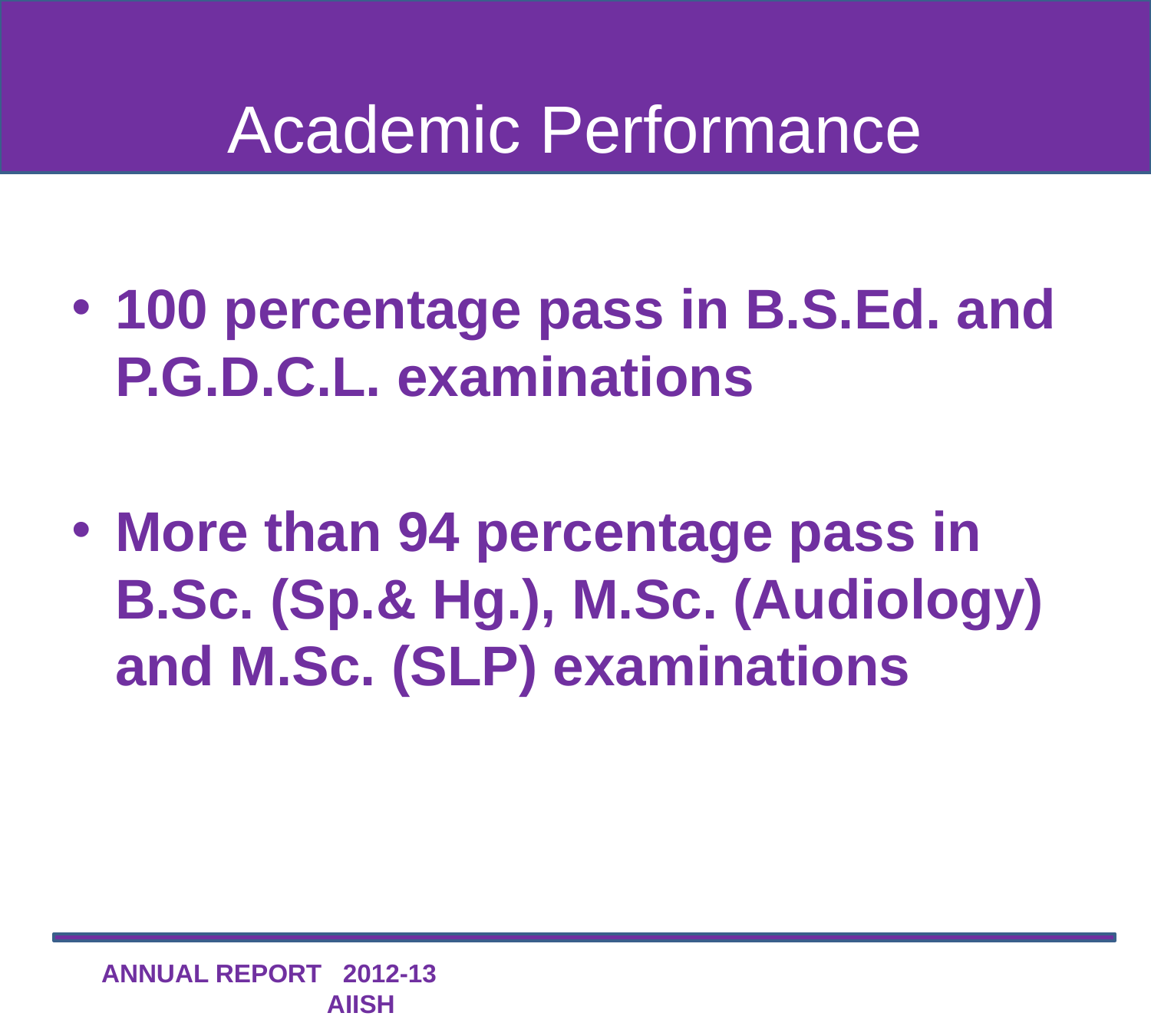

# Academic Performance

100 percentage pass in B.S.Ed. and P.G.D.C.L. examinations

More than 94 percentage pass in B.Sc. (Sp.& Hg.), M.Sc. (Audiology) and M.Sc. (SLP) examinations

ANNUAL REPORT   2012-13                                                                                                                        AIISH